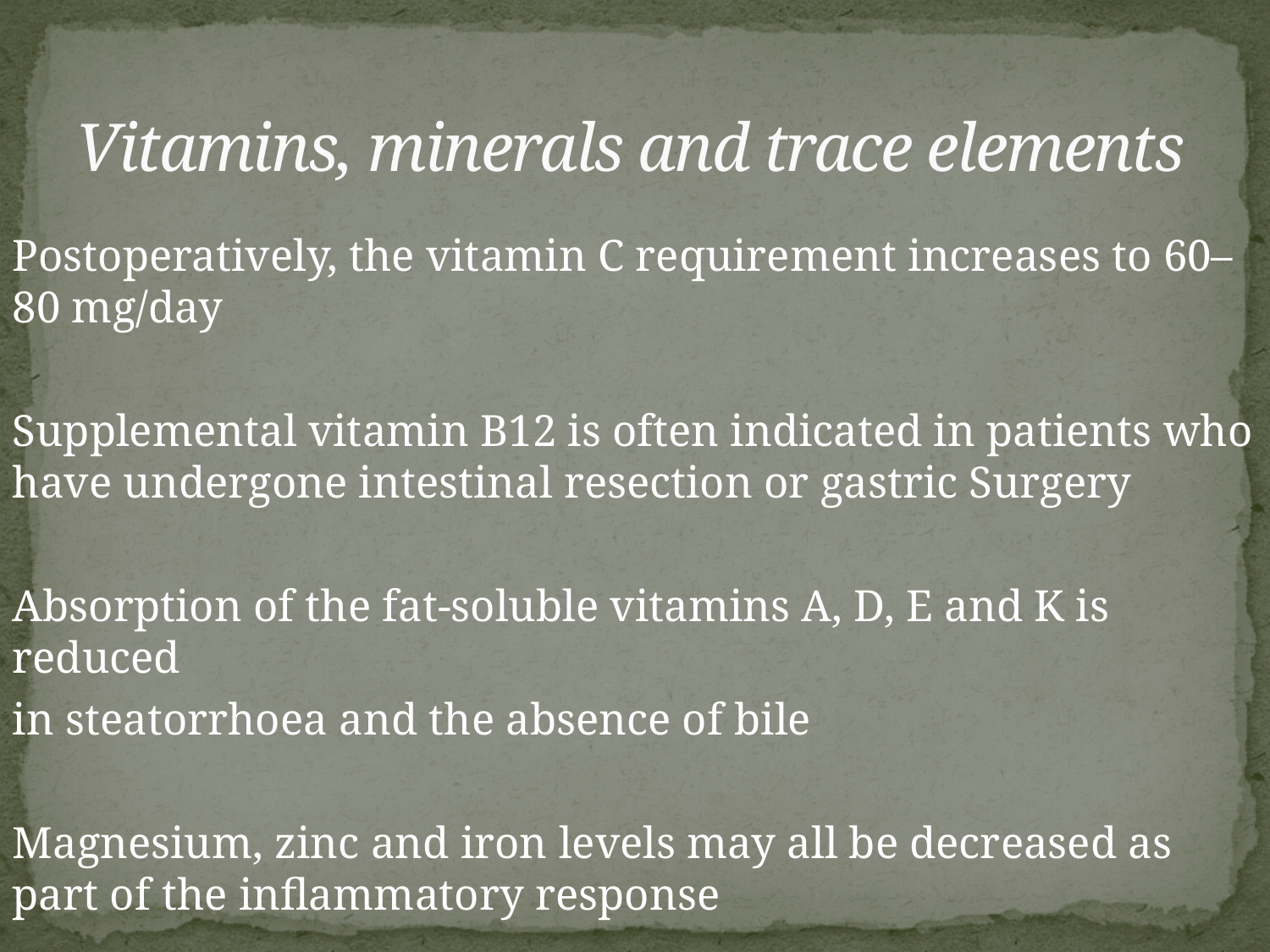

# Vitamins, minerals and trace elements
Postoperatively, the vitamin C requirement increases to 60–80 mg/day

Supplemental vitamin B12 is often indicated in patients who have undergone intestinal resection or gastric Surgery

Absorption of the fat-soluble vitamins A, D, E and K is reduced
in steatorrhoea and the absence of bile

Magnesium, zinc and iron levels may all be decreased as part of the inflammatory response